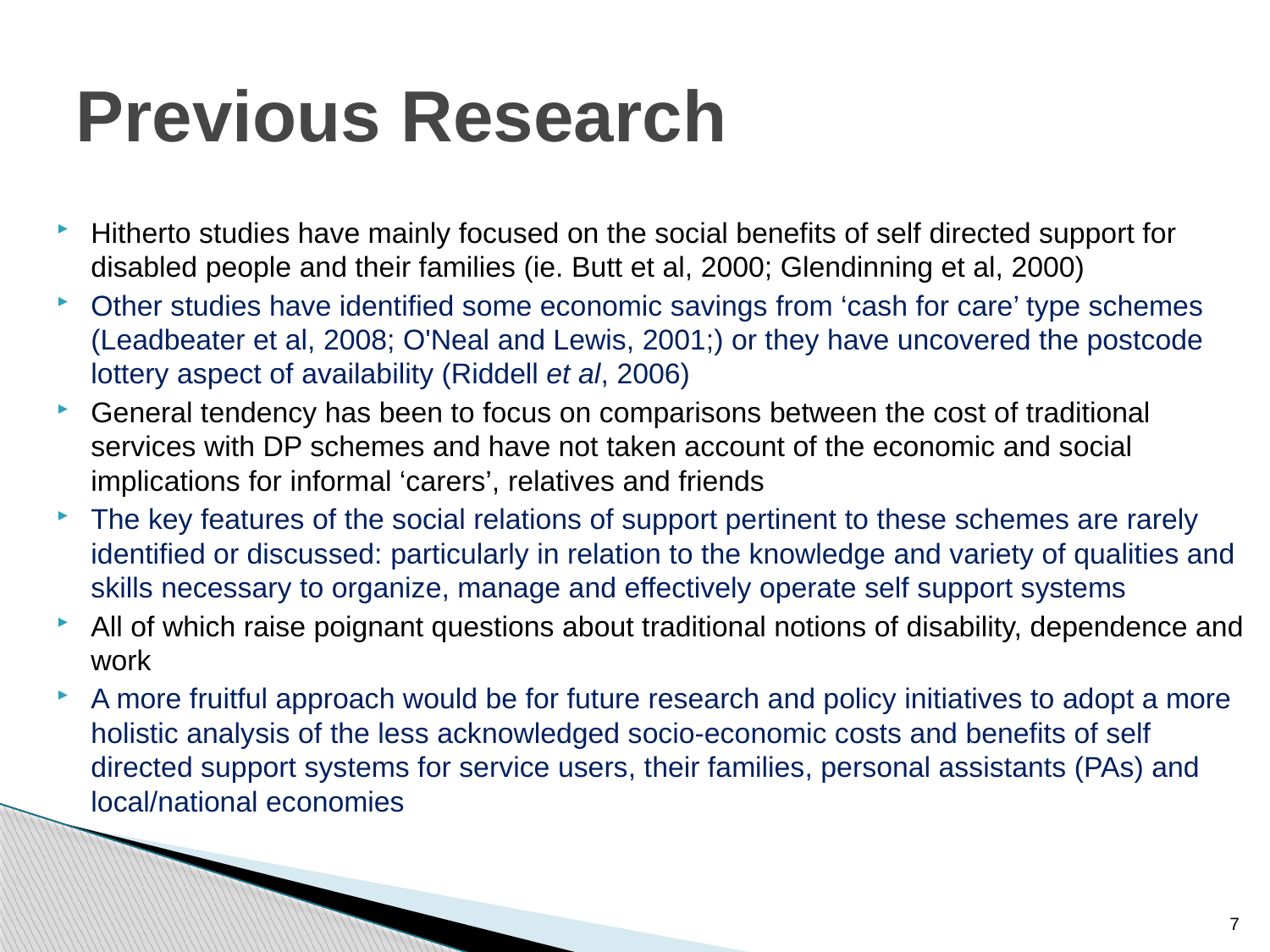

# Previous Research
Hitherto studies have mainly focused on the social benefits of self directed support for disabled people and their families (ie. Butt et al, 2000; Glendinning et al, 2000)
Other studies have identified some economic savings from ‘cash for care’ type schemes (Leadbeater et al, 2008; O'Neal and Lewis, 2001;) or they have uncovered the postcode lottery aspect of availability (Riddell et al, 2006)
General tendency has been to focus on comparisons between the cost of traditional services with DP schemes and have not taken account of the economic and social implications for informal ‘carers’, relatives and friends
The key features of the social relations of support pertinent to these schemes are rarely identified or discussed: particularly in relation to the knowledge and variety of qualities and skills necessary to organize, manage and effectively operate self support systems
All of which raise poignant questions about traditional notions of disability, dependence and work
A more fruitful approach would be for future research and policy initiatives to adopt a more holistic analysis of the less acknowledged socio-economic costs and benefits of self directed support systems for service users, their families, personal assistants (PAs) and local/national economies
7